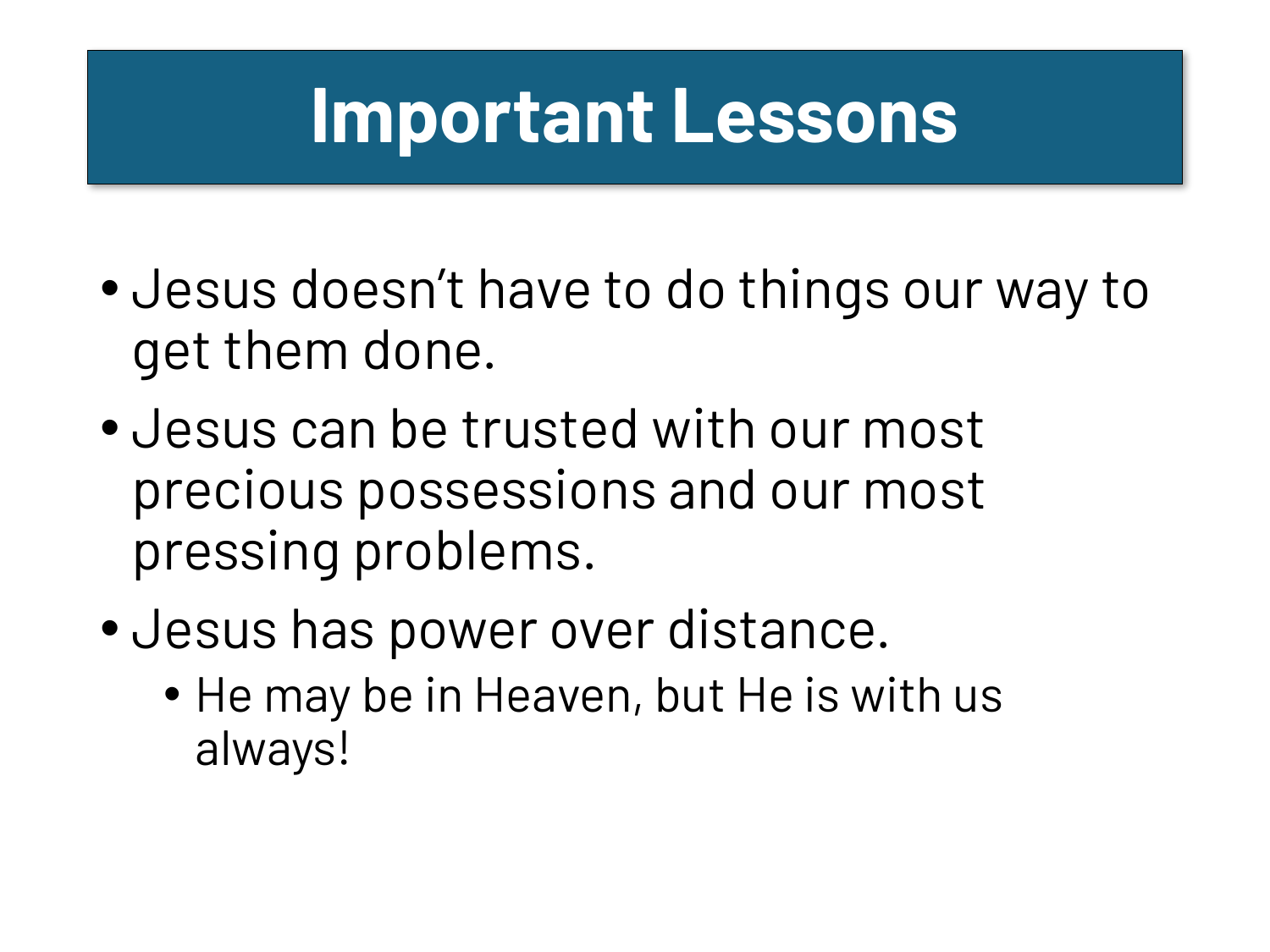

# Important Lessons
Jesus doesn’t have to do things our way to get them done.
Jesus can be trusted with our most precious possessions and our most pressing problems.
Jesus has power over distance.
He may be in Heaven, but He is with us always!